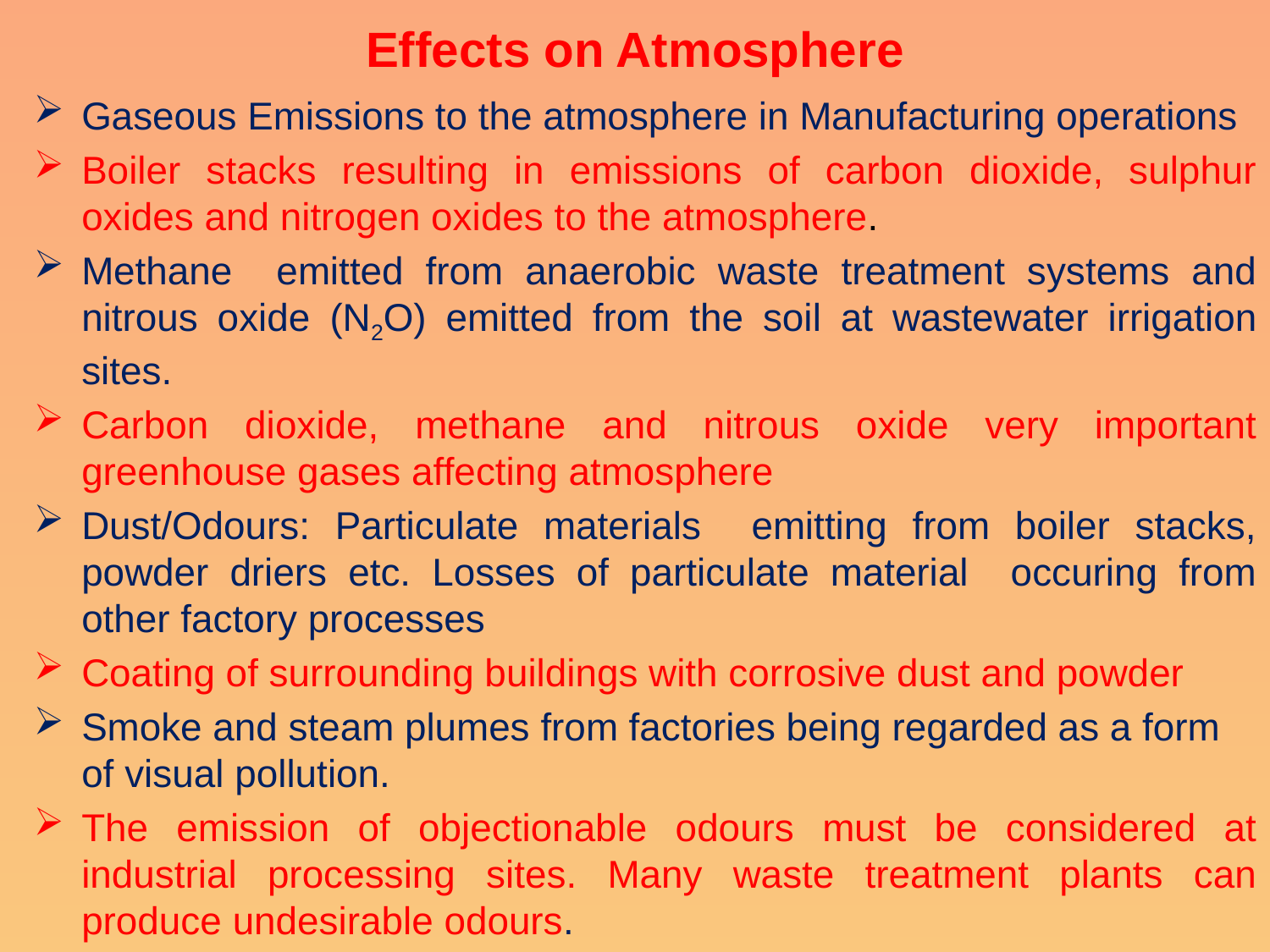

# Effects on Atmosphere
Gaseous Emissions to the atmosphere in Manufacturing operations
Boiler stacks resulting in emissions of carbon dioxide, sulphur oxides and nitrogen oxides to the atmosphere.
Methane  emitted from anaerobic waste treatment systems and nitrous oxide (N2O) emitted from the soil at wastewater irrigation sites.
Carbon dioxide, methane and nitrous oxide very important greenhouse gases affecting atmosphere
Dust/Odours: Particulate materials  emitting from boiler stacks, powder driers etc. Losses of particulate material  occuring from other factory processes
Coating of surrounding buildings with corrosive dust and powder
Smoke and steam plumes from factories being regarded as a form of visual pollution.
The emission of objectionable odours must be considered at industrial processing sites. Many waste treatment plants can produce undesirable odours.